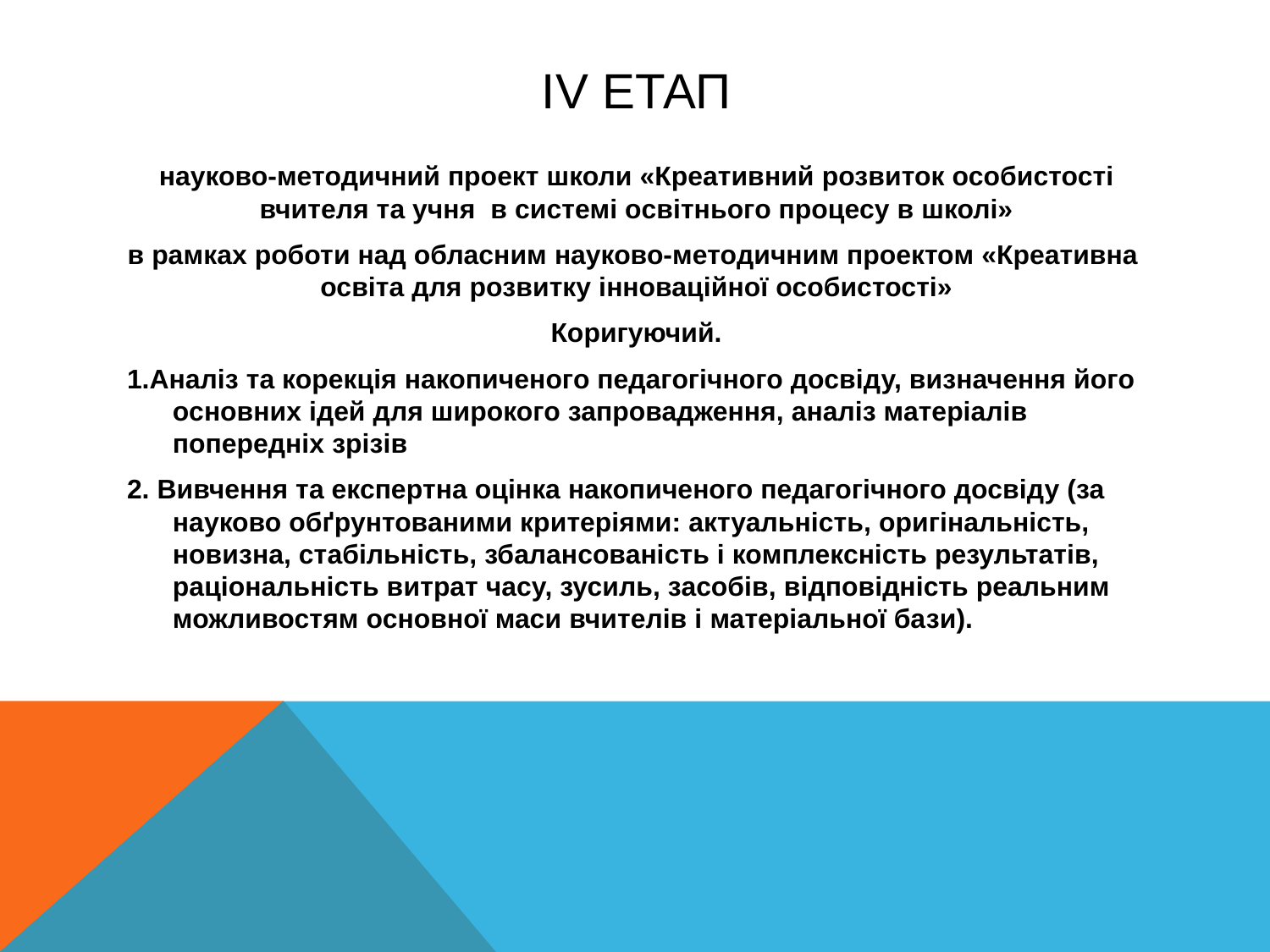

# ІV етап
науково-методичний проект школи «Креативний розвиток особистості вчителя та учня  в системі освітнього процесу в школі»
в рамках роботи над обласним науково-методичним проектом «Креативна  освіта для розвитку інноваційної особистості»
Коригуючий.
1.Аналіз та корекція накопиченого педагогічного досвіду, визначення його основних ідей для широкого запровадження, аналіз матеріалів попередніх зрізів
2. Вивчення та експертна оцінка накопиченого педагогічного досвіду (за науково обґрунтованими критеріями: актуальність, оригінальність, новизна, стабільність, збалансованість і комплексність результатів, раціональність витрат часу, зусиль, засобів, відповідність реальним можливостям основної маси вчителів і матеріальної бази).